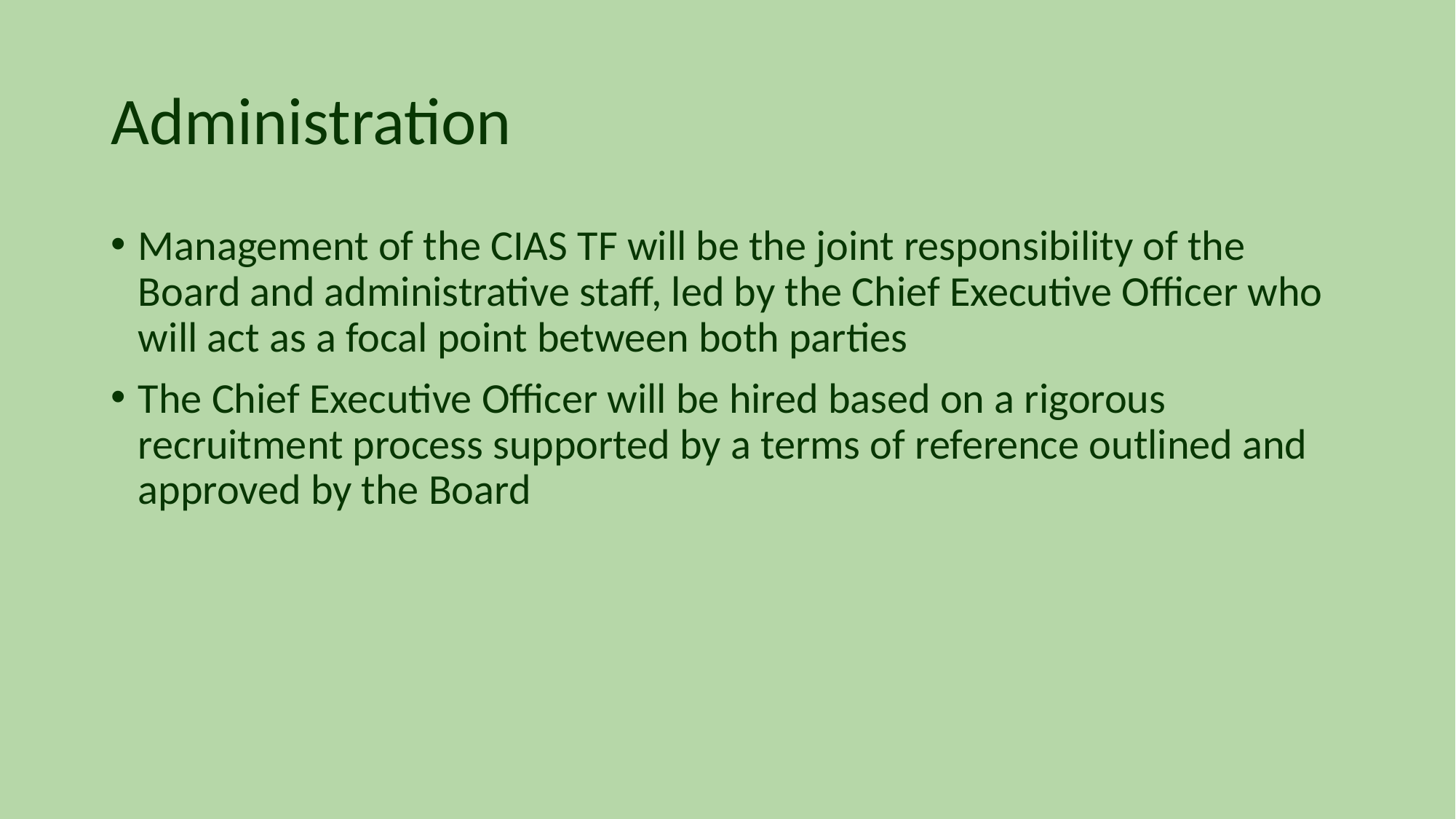

# Administration
Management of the CIAS TF will be the joint responsibility of the Board and administrative staff, led by the Chief Executive Officer who will act as a focal point between both parties
The Chief Executive Officer will be hired based on a rigorous recruitment process supported by a terms of reference outlined and approved by the Board